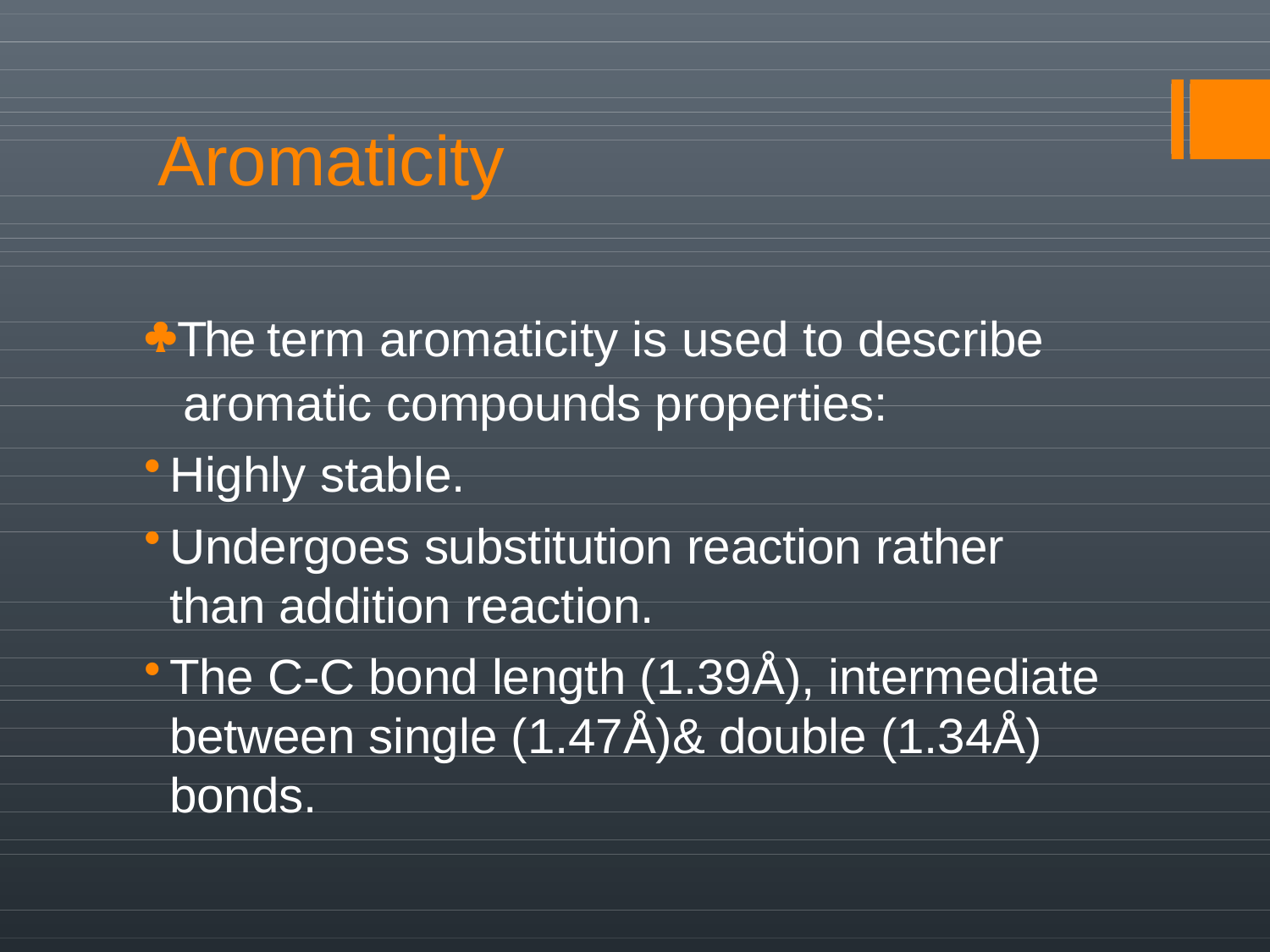

# Aromaticity
♣The term aromaticity is used to describe  aromatic compounds properties:
Highly stable.
Undergoes substitution reaction rather  than addition reaction.
The C-C bond length (1.39Å), intermediate  between single (1.47Å)& double (1.34Å)  bonds.